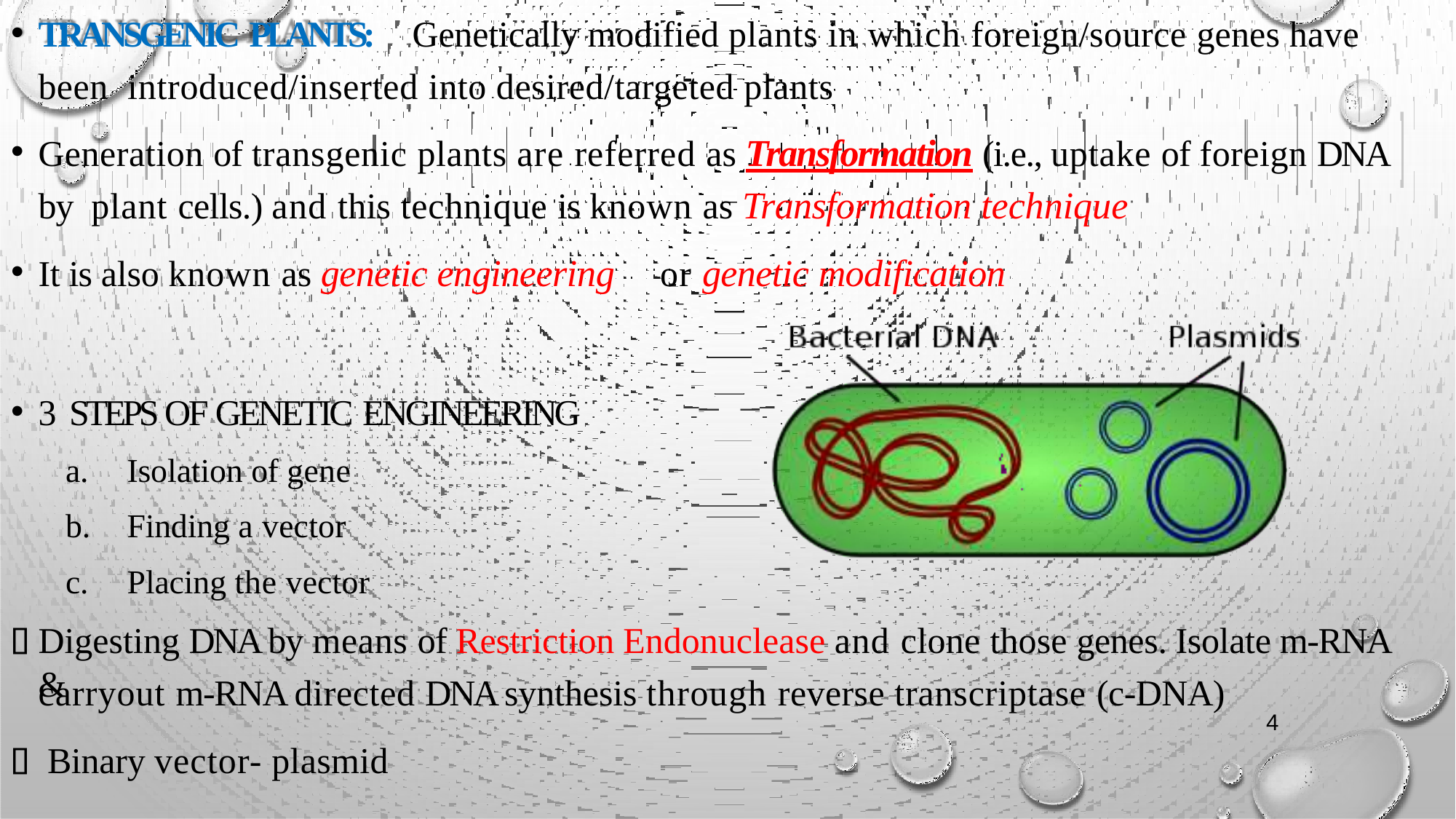

TRANSGENIC PLANTS:	Genetically modified plants in which foreign/source genes have been  introduced/inserted into desired/targeted plants
Generation of transgenic plants are referred as Transformation (i.e., uptake of foreign DNA by  plant cells.) and this technique is known as Transformation technique
It is also known as genetic engineering	or genetic modification

3 STEPS OF GENETIC ENGINEERING
Isolation of gene
Finding a vector
Placing the vector

Digesting DNA by means of Restriction Endonuclease and clone those genes. Isolate m-RNA &
carryout m-RNA directed DNA synthesis through reverse transcriptase (c-DNA)  Binary vector- plasmid
4